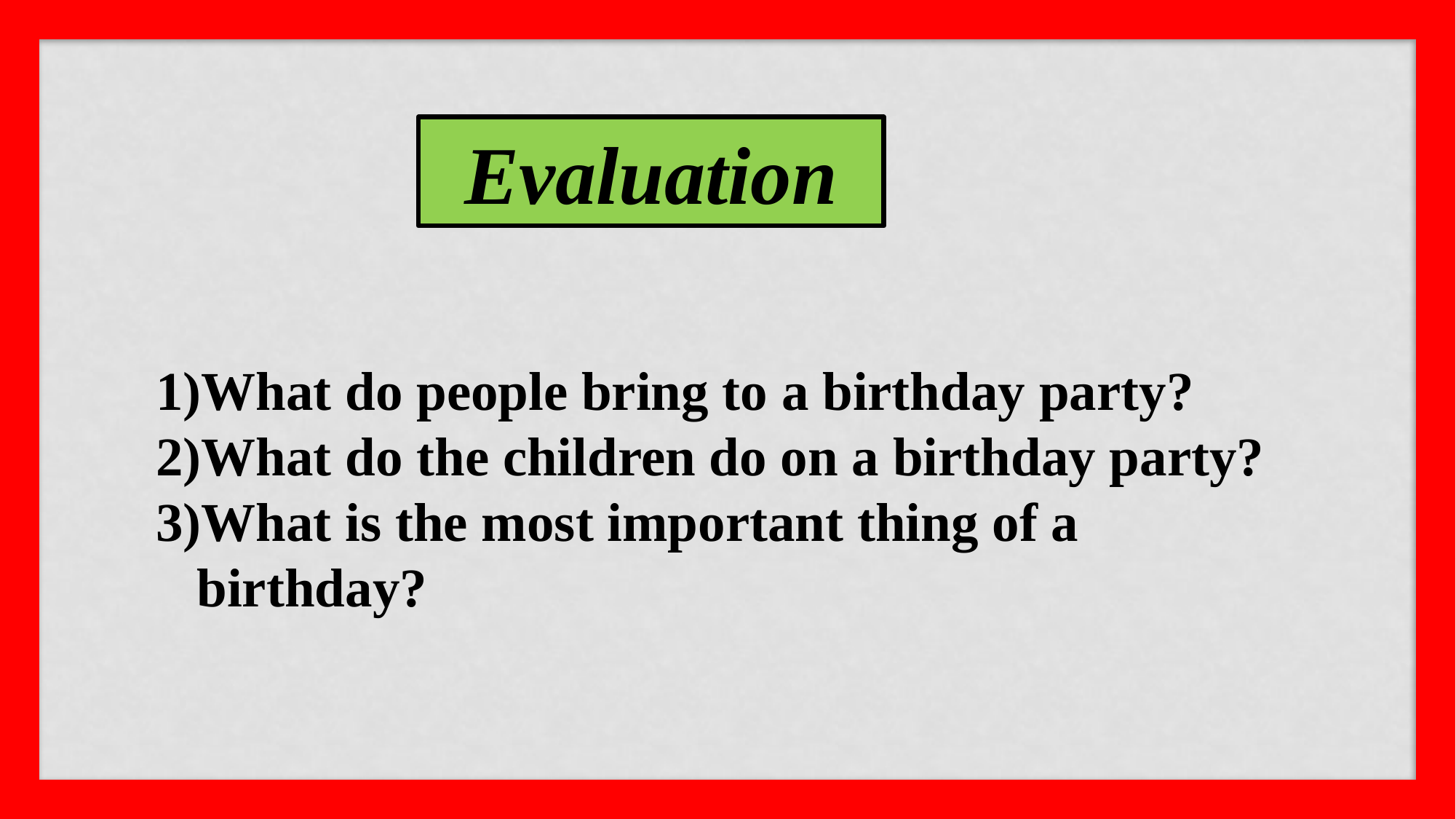

Evaluation
What do people bring to a birthday party?
What do the children do on a birthday party?
What is the most important thing of a birthday?